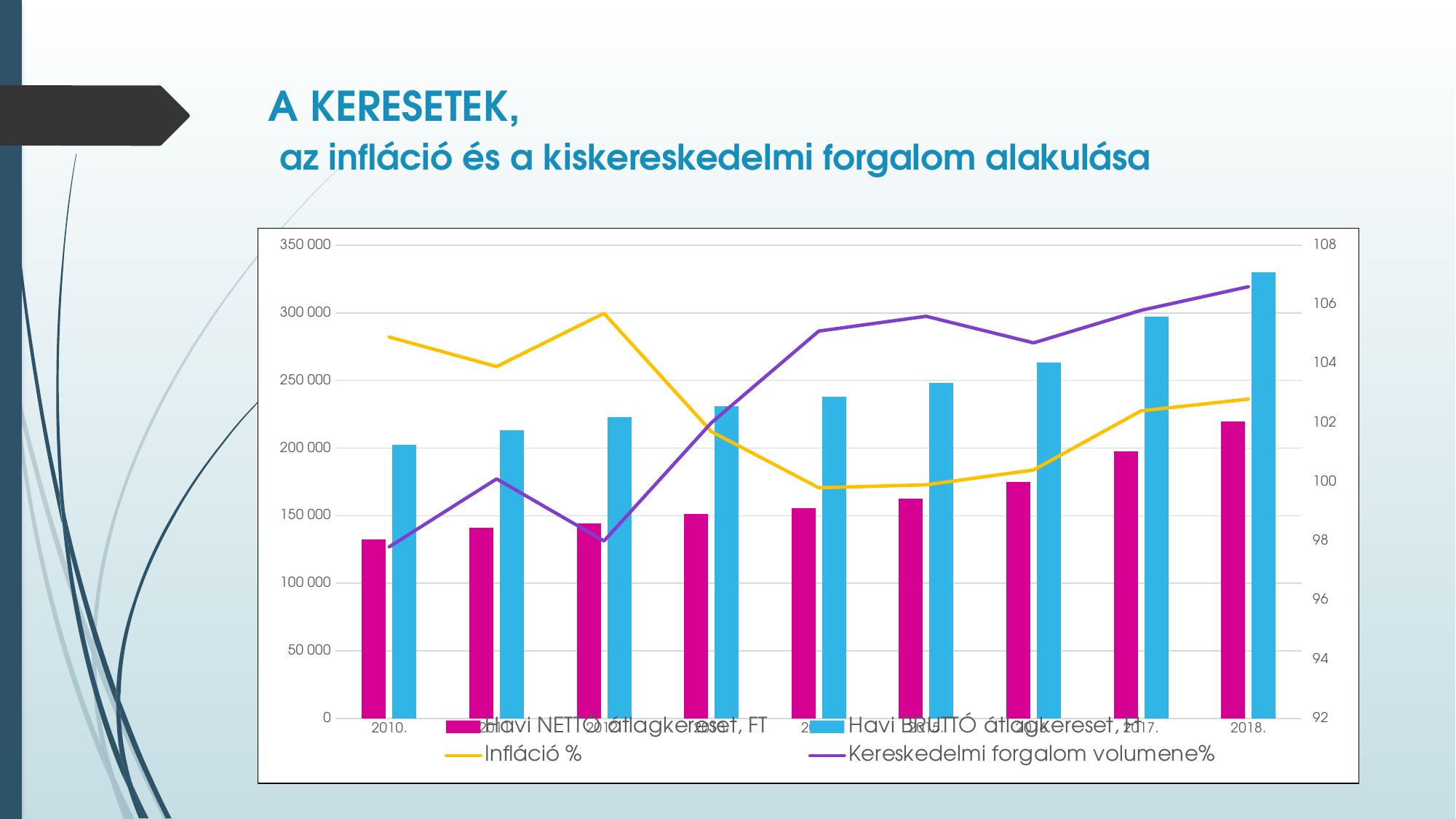

# A KERESETEK, az infláció és a kiskereskedelmi forgalom alakulása

### Chart:

| Category | Havi NETTÓ átlagkereset, FT | Havi BRUTTÓ átlagkereset, Ft | Infláció % | Kereskedelmi forgalom volumene% |
|---|---|---|---|---|
| 2010. | 132604.0 | 202525.0 | 104.9 | 97.8 |
| 2011. | 141151.0 | 213094.0 | 103.9 | 100.1 |
| 2012. | 144085.0 | 223060.0 | 105.7 | 98.0 |
| 2013. | 151118.0 | 230714.0 | 101.7 | 102.0 |
| 2014. | 155690.0 | 237695.0 | 99.8 | 105.1 |
| 2015. | 162391.0 | 247924.0 | 99.9 | 105.6 |
| 2016. | 175009.0 | 263171.0 | 100.4 | 104.7 |
| 2017. | 197515.615 | 297017.0 | 102.4 | 105.8 |
| 2018. | 219412.0 | 329943.0 | 102.8 | 106.6 |